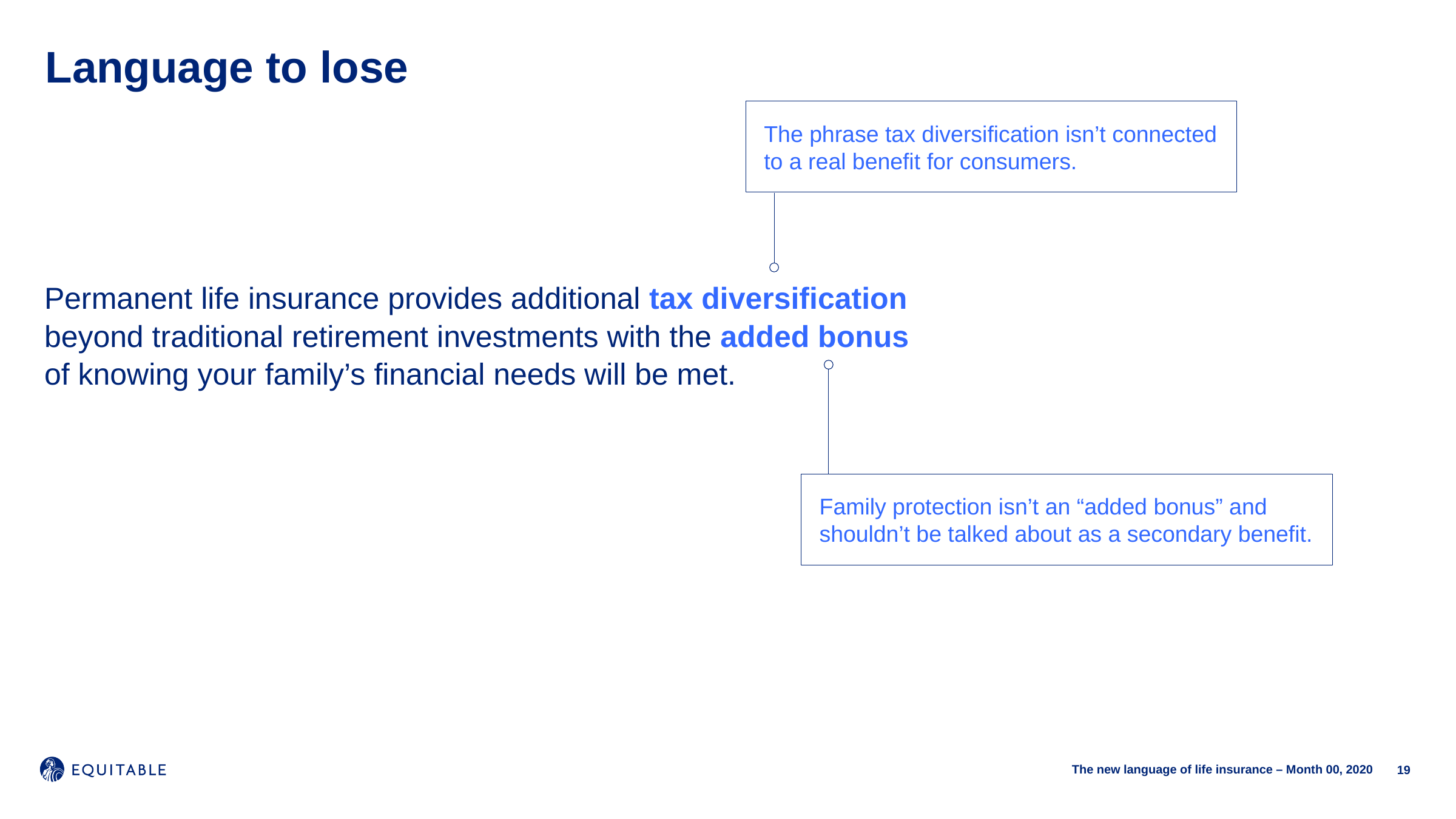

Language to lose
The phrase tax diversification isn’t connected to a real benefit for consumers.

Permanent life insurance provides additional tax diversification beyond traditional retirement investments with the added bonus of knowing your family’s financial needs will be met.

Family protection isn’t an “added bonus” and shouldn’t be talked about as a secondary benefit.
19
The new language of life insurance – Month 00, 2020